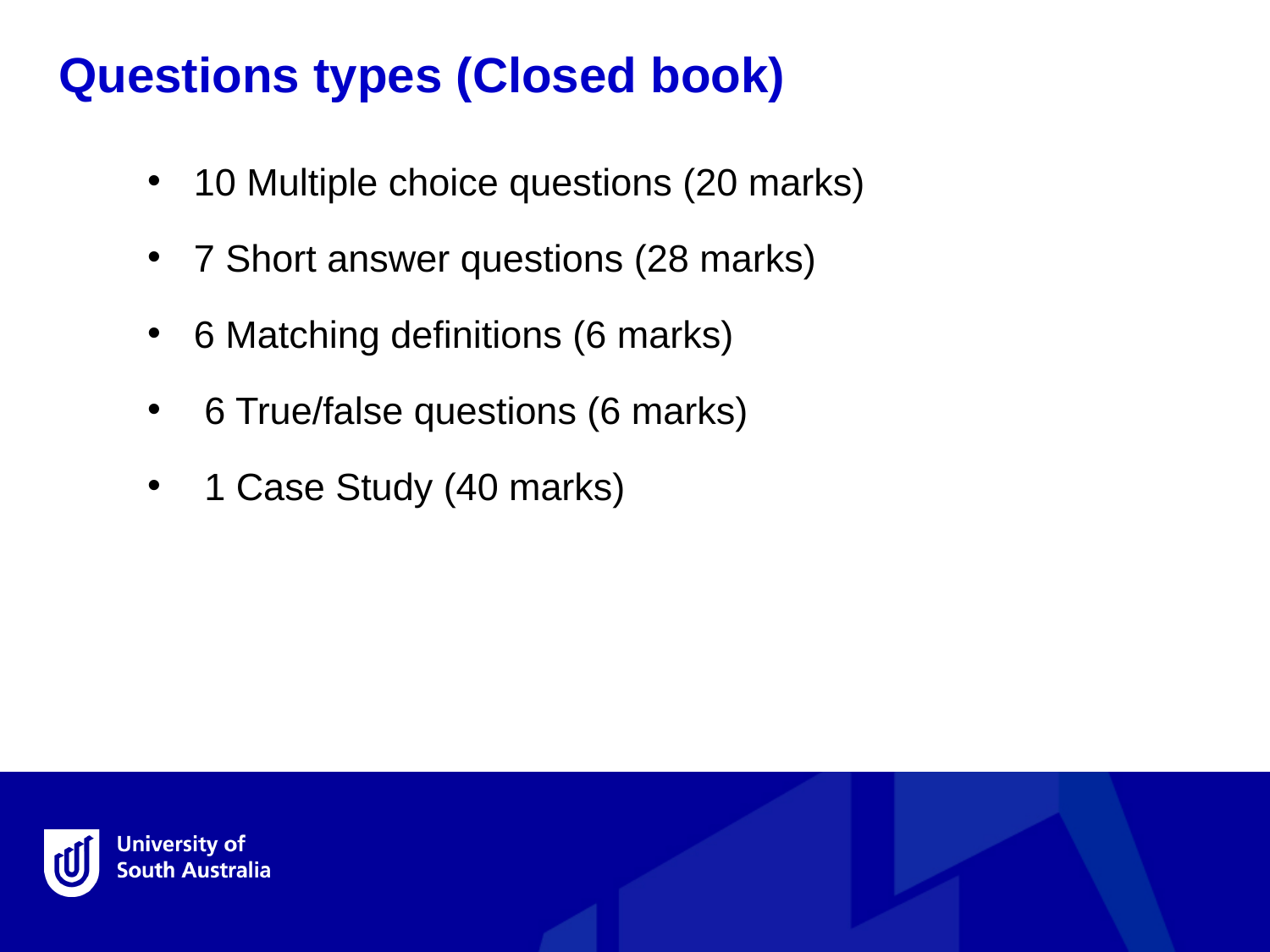

Questions types (Closed book)
10 Multiple choice questions (20 marks)
7 Short answer questions (28 marks)
6 Matching definitions (6 marks)
 6 True/false questions (6 marks)
 1 Case Study (40 marks)